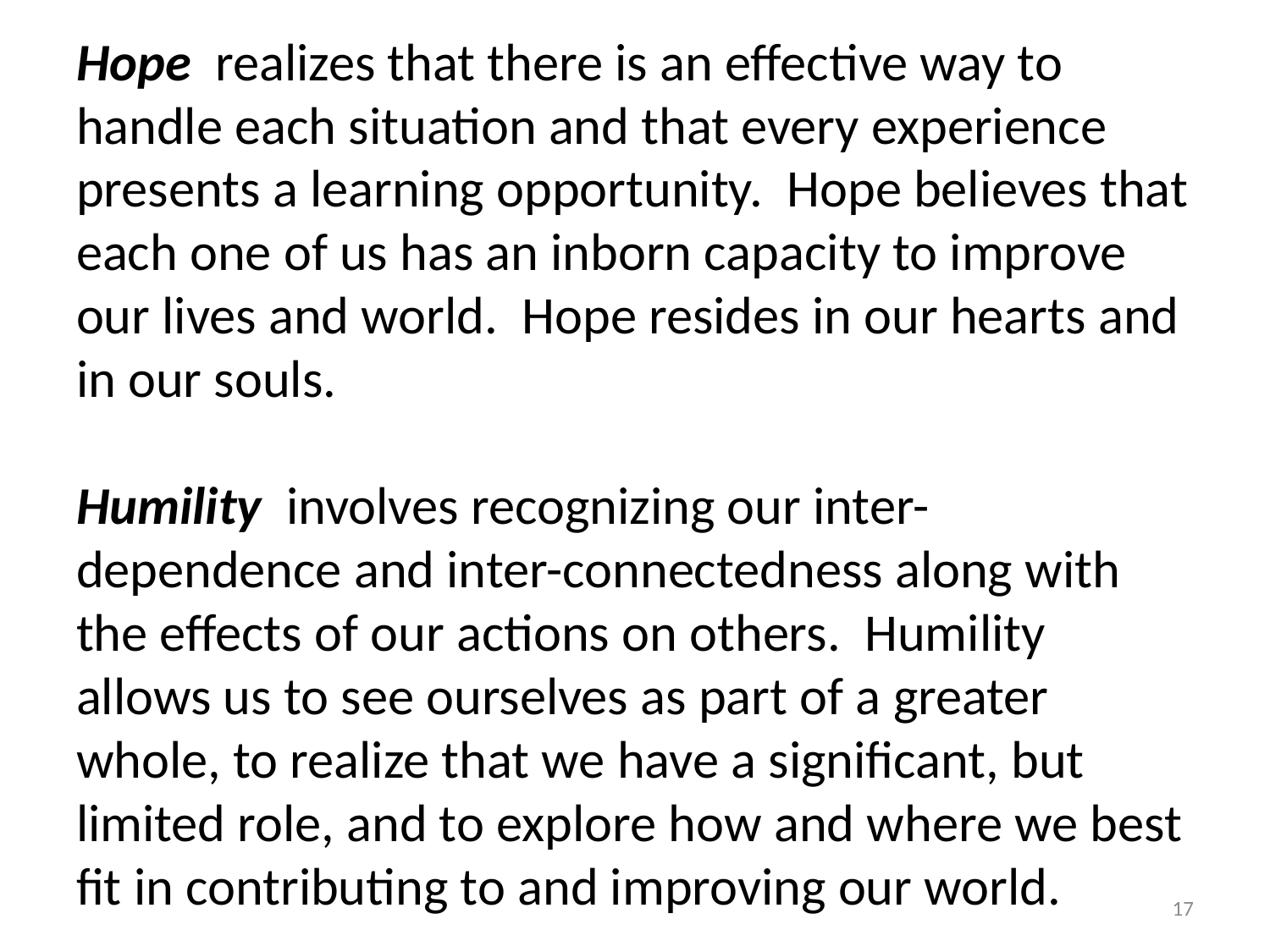

# Hope  realizes that there is an effective way to handle each situation and that every experience presents a learning opportunity.  Hope believes that each one of us has an inborn capacity to improve our lives and world.  Hope resides in our hearts and in our souls. Humility  involves recognizing our inter-dependence and inter-connectedness along with the effects of our actions on others.  Humility allows us to see ourselves as part of a greater whole, to realize that we have a significant, but limited role, and to explore how and where we best fit in contributing to and improving our world.
17